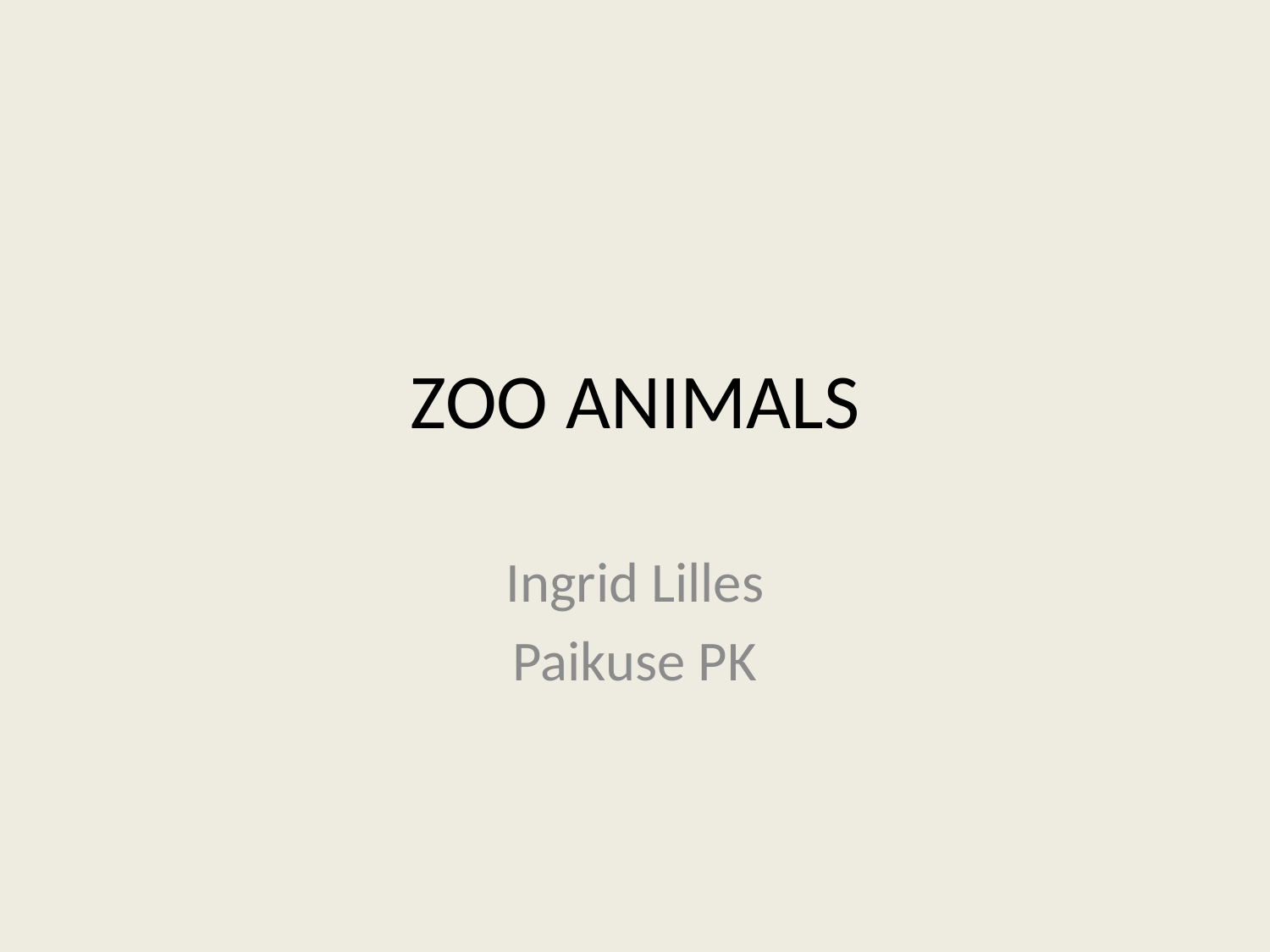

# ZOO ANIMALS
Ingrid Lilles
Paikuse PK